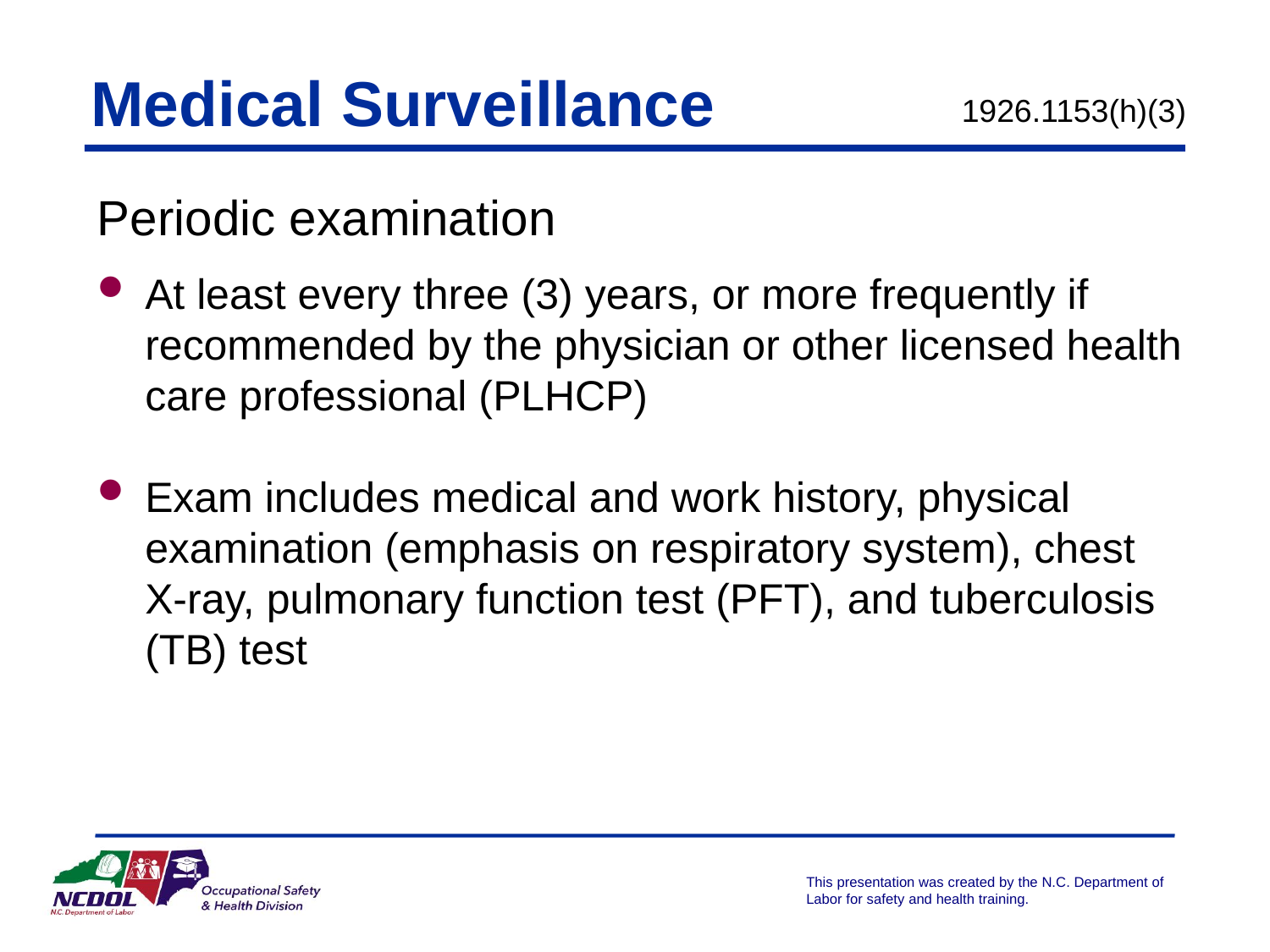

# Medical Surveillance
1926.1153(h)(3)
Periodic examination

At least every three (3) years, or more frequently if recommended by the physician or other licensed health care professional (PLHCP)

Exam includes medical and work history, physical examination (emphasis on respiratory system), chest X-ray, pulmonary function test (PFT), and tuberculosis (TB) test